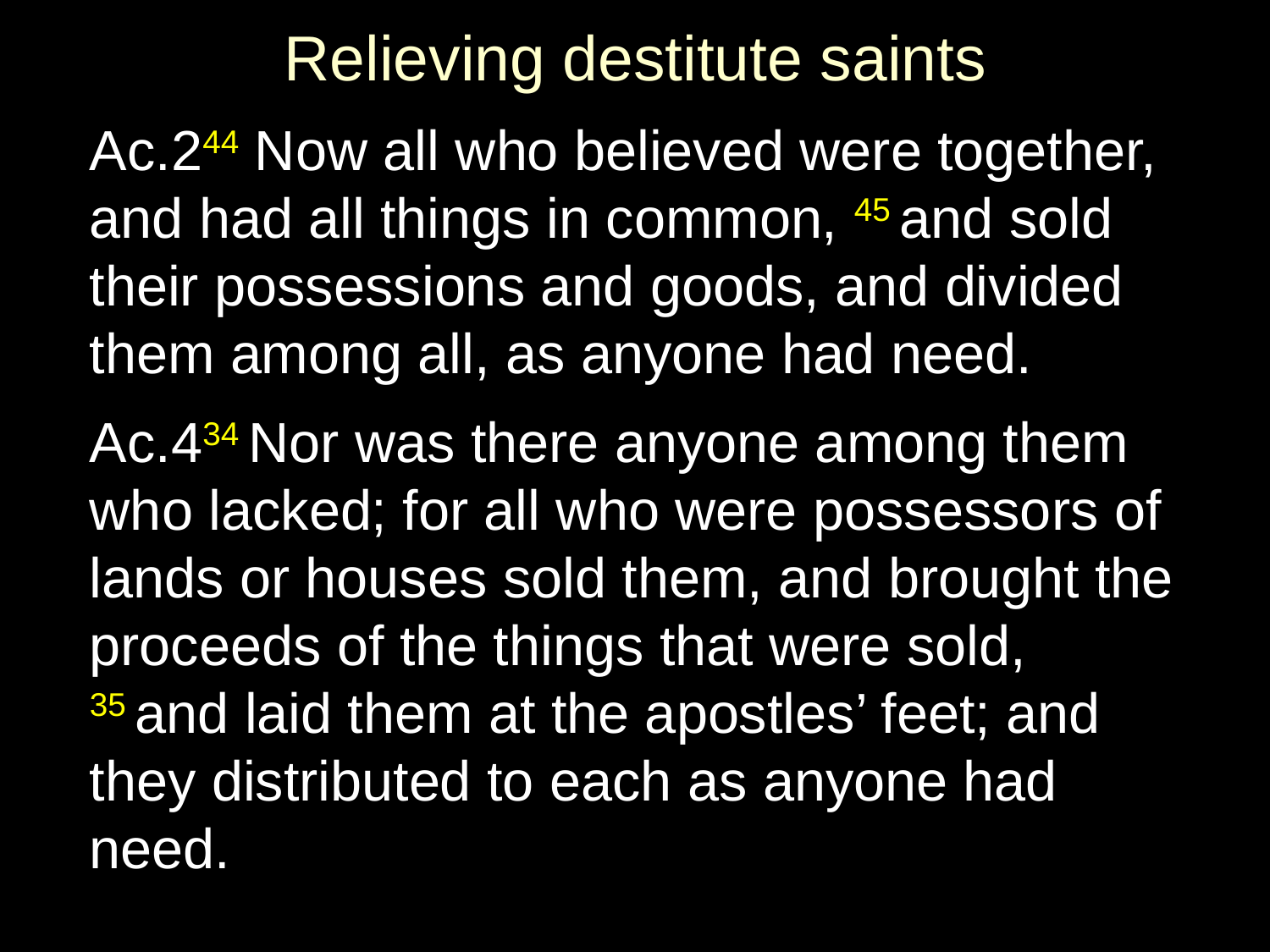

# Relieving destitute saints
Ac.244 Now all who believed were together, and had all things in common, 45 and sold their possessions and goods, and divided them among all, as anyone had need.
Ac.434 Nor was there anyone among them who lacked; for all who were possessors of lands or houses sold them, and brought the proceeds of the things that were sold, 35 and laid them at the apostles’ feet; and they distributed to each as anyone had need.